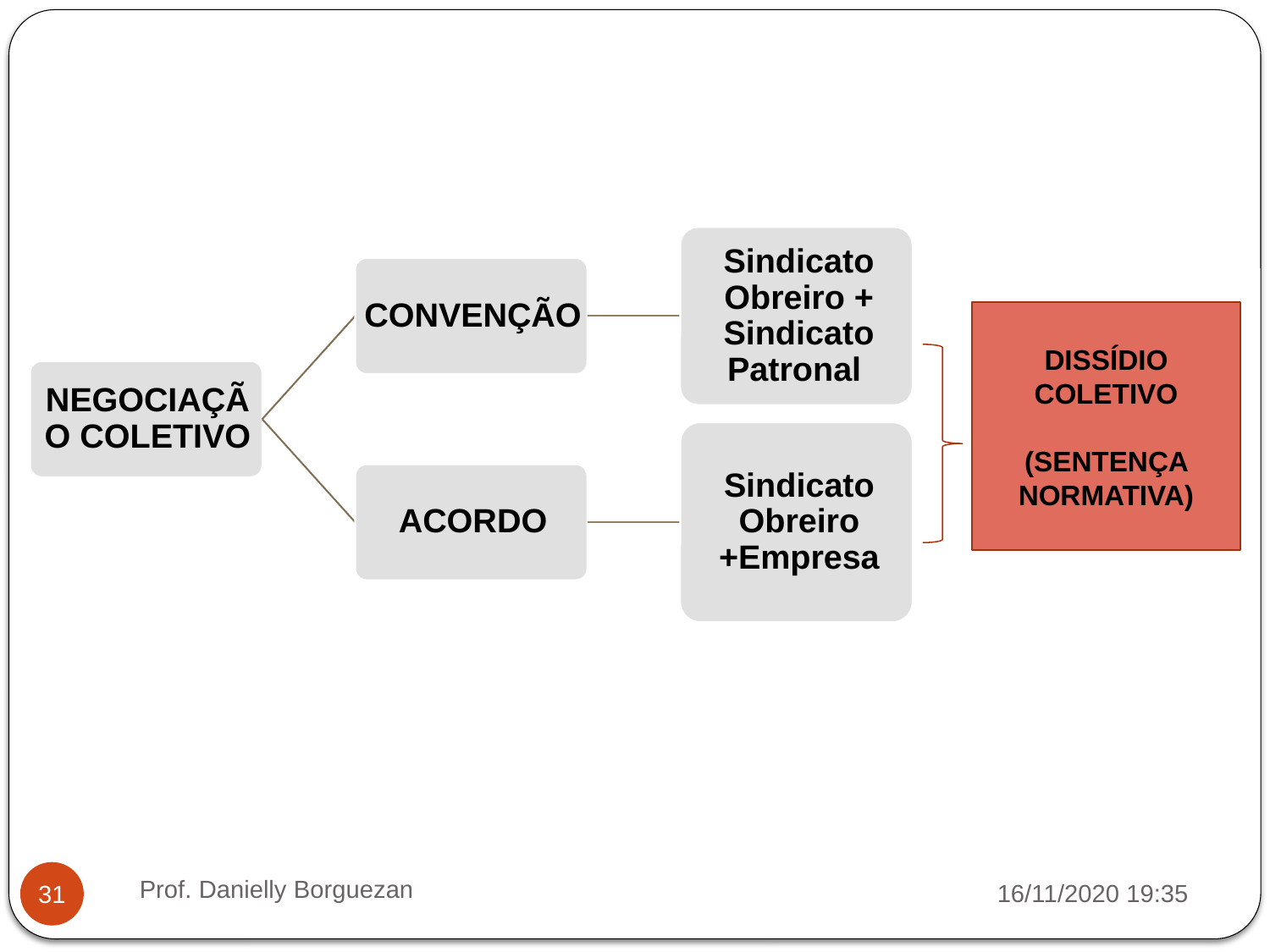

NEGOCIAÇÃO COLETIVO

CONVENÇÃO

Sindicato Obreiro + Sindicato Patronal

ACORDO

Sindicato Obreiro +Empresa
DISSÍDIO COLETIVO

(SENTENÇA NORMATIVA)

Prof. Danielly Borguezan
16/11/2020 19:35
31